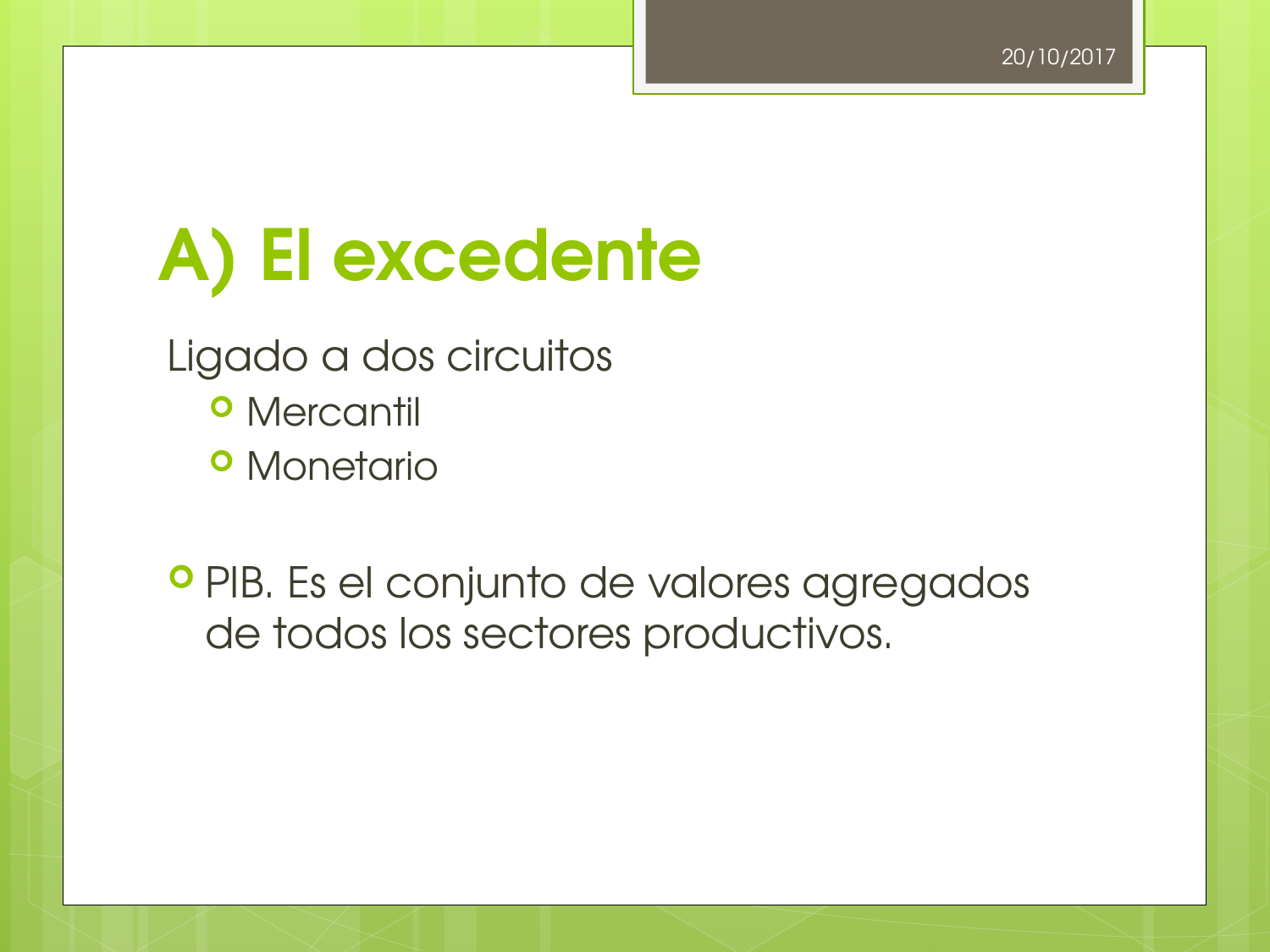

20/10/2017
# A) El excedente
Ligado a dos circuitos
Mercantil
Monetario

PIB. Es el conjunto de valores agregados de todos los sectores productivos.